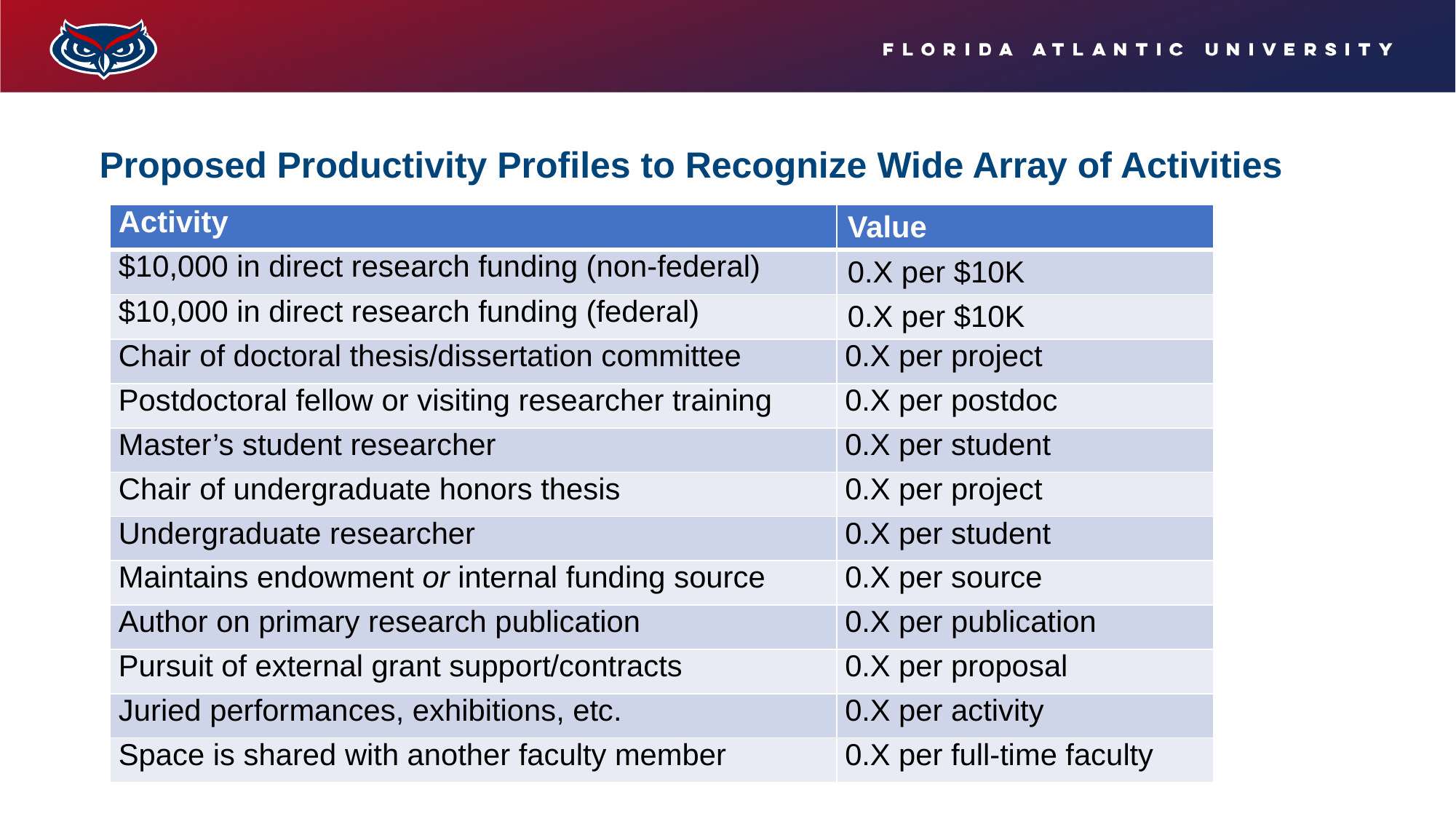

# Proposed Productivity Profiles to Recognize Wide Array of Activities
| Activity | Value |
| --- | --- |
| $10,000 in direct research funding (non-federal) | 0.X per $10K |
| $10,000 in direct research funding (federal) | 0.X per $10K |
| Chair of doctoral thesis/dissertation committee | 0.X per project |
| Postdoctoral fellow or visiting researcher training | 0.X per postdoc |
| Master’s student researcher | 0.X per student |
| Chair of undergraduate honors thesis | 0.X per project |
| Undergraduate researcher | 0.X per student |
| Maintains endowment or internal funding source | 0.X per source |
| Author on primary research publication | 0.X per publication |
| Pursuit of external grant support/contracts | 0.X per proposal |
| Juried performances, exhibitions, etc. | 0.X per activity |
| Space is shared with another faculty member | 0.X per full-time faculty |